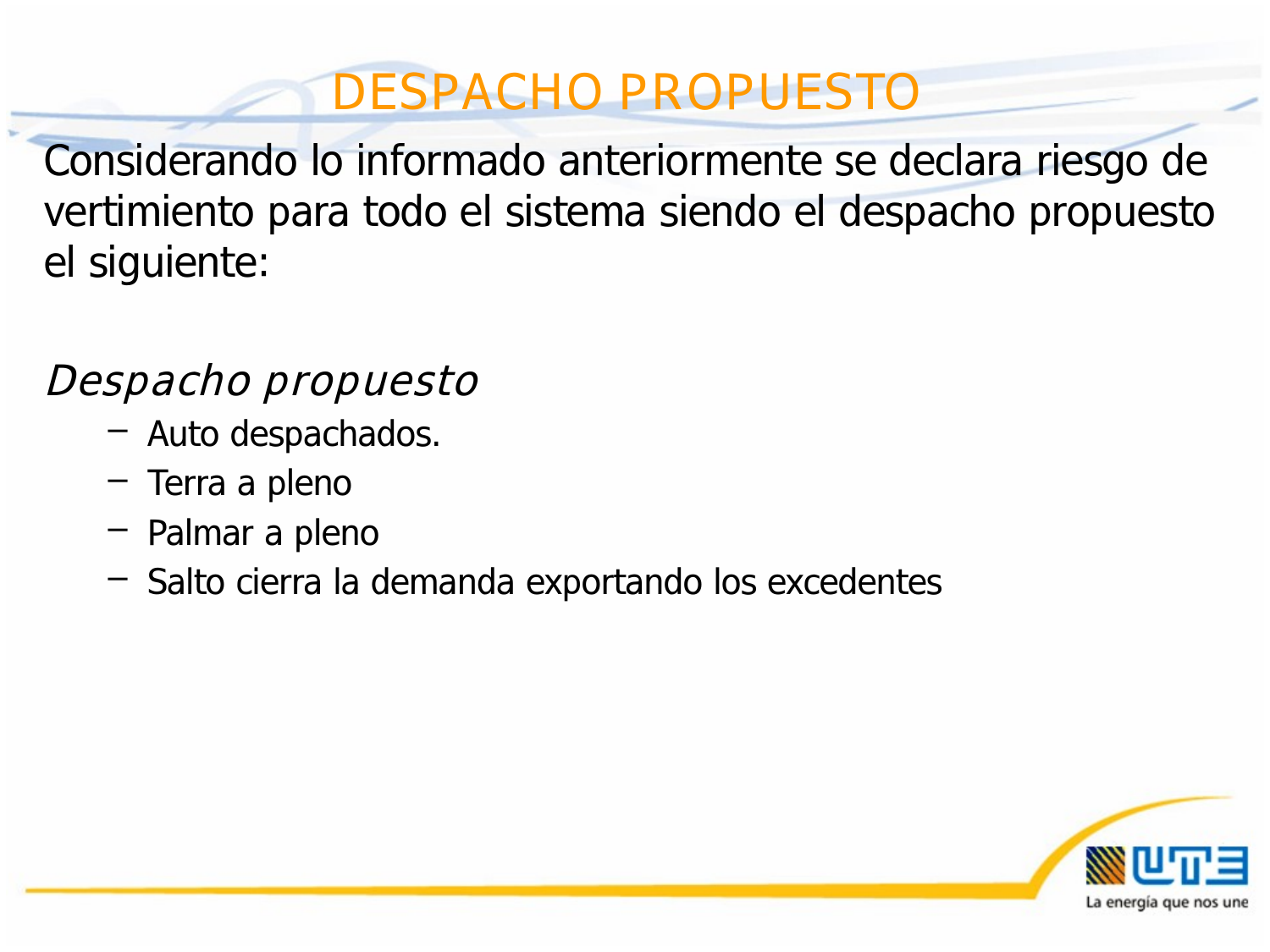

DESPACHO PROPUESTO
Considerando lo informado anteriormente se declara riesgo de vertimiento para todo el sistema siendo el despacho propuesto el siguiente:

Despacho propuesto
Auto despachados.
Terra a pleno
Palmar a pleno
Salto cierra la demanda exportando los excedentes